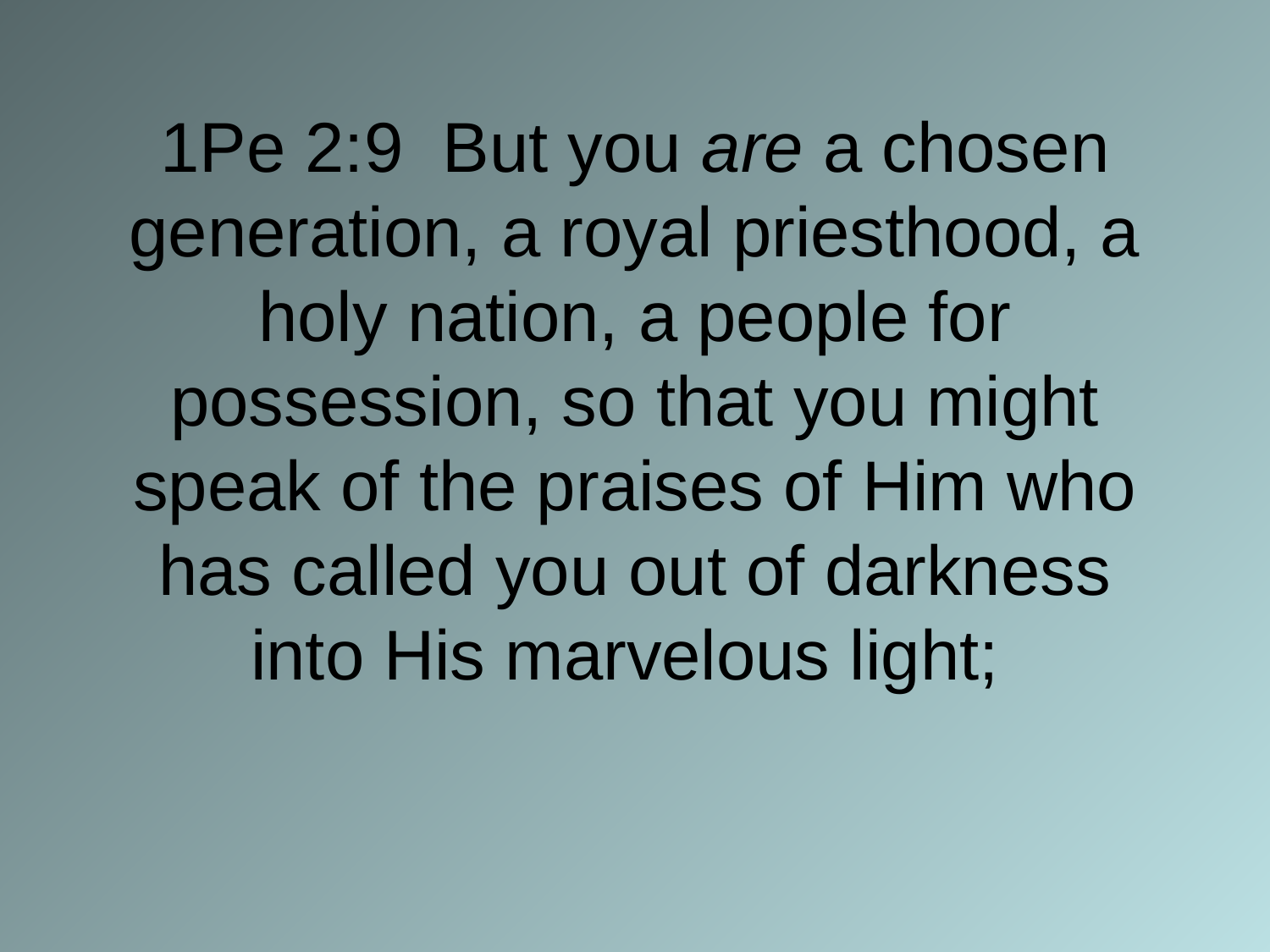

# 1Pe 2:9  But you are a chosen generation, a royal priesthood, a holy nation, a people for possession, so that you might speak of the praises of Him who has called you out of darkness into His marvelous light;